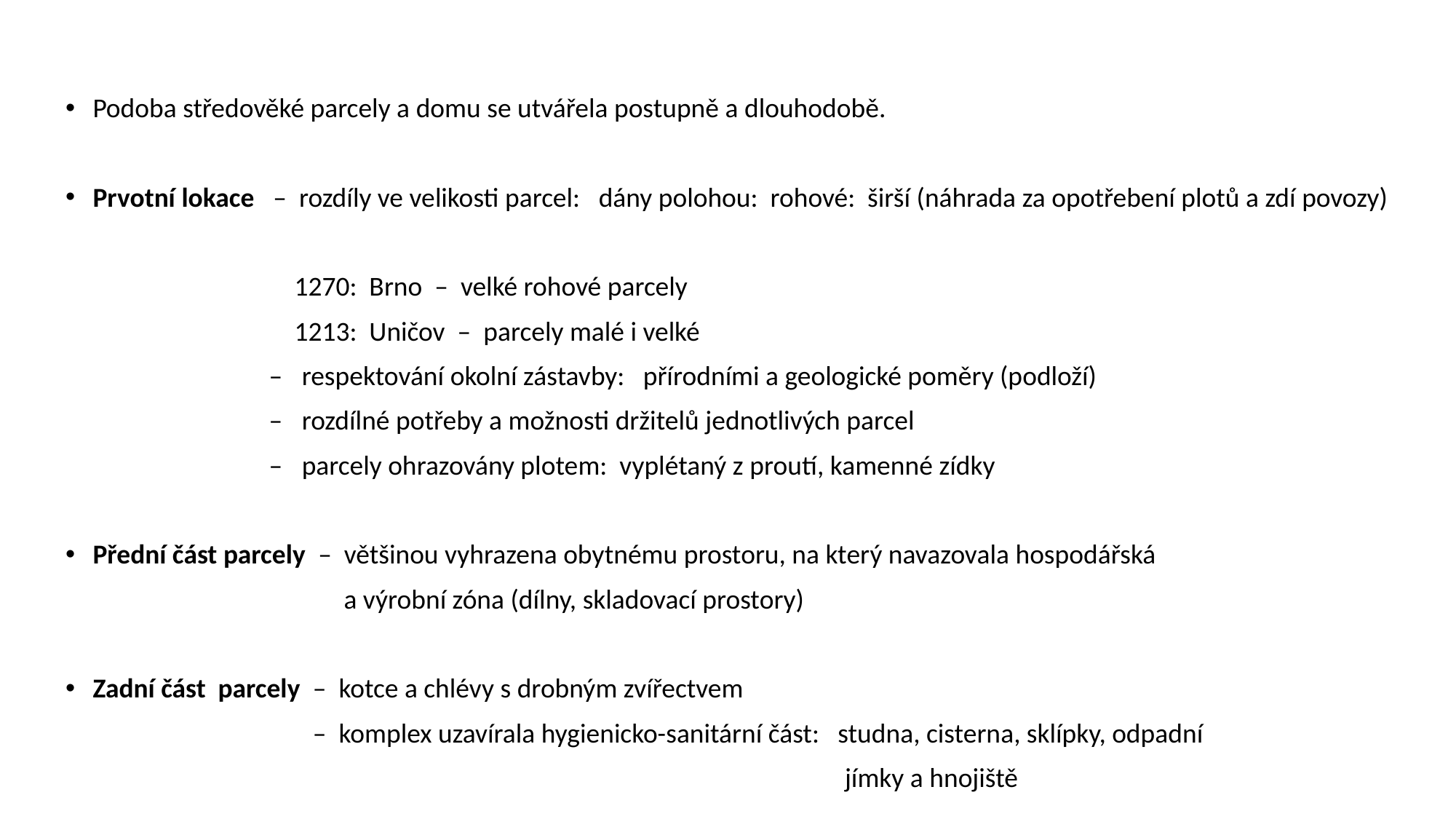

Podoba středověké parcely a domu se utvářela postupně a dlouhodobě.

Prvotní lokace   –  rozdíly ve velikosti parcel:   dány polohou:  rohové:  širší (náhrada za opotřebení plotů a zdí povozy)

                                     1270:  Brno  –  velké rohové parcely
                                     1213:  Uničov  –  parcely malé i velké
                                 –   respektování okolní zástavby:   přírodními a geologické poměry (podloží)
                                 –   rozdílné potřeby a možnosti držitelů jednotlivých parcel
                                 –   parcely ohrazovány plotem:  vyplétaný z proutí, kamenné zídky

Přední část parcely  –  většinou vyhrazena obytnému prostoru, na který navazovala hospodářská
                                             a výrobní zóna (dílny, skladovací prostory)

Zadní část  parcely  –  kotce a chlévy s drobným zvířectvem
                                        –  komplex uzavírala hygienicko-sanitární část:   studna, cisterna, sklípky, odpadní
                                                                                                                              jímky a hnojiště